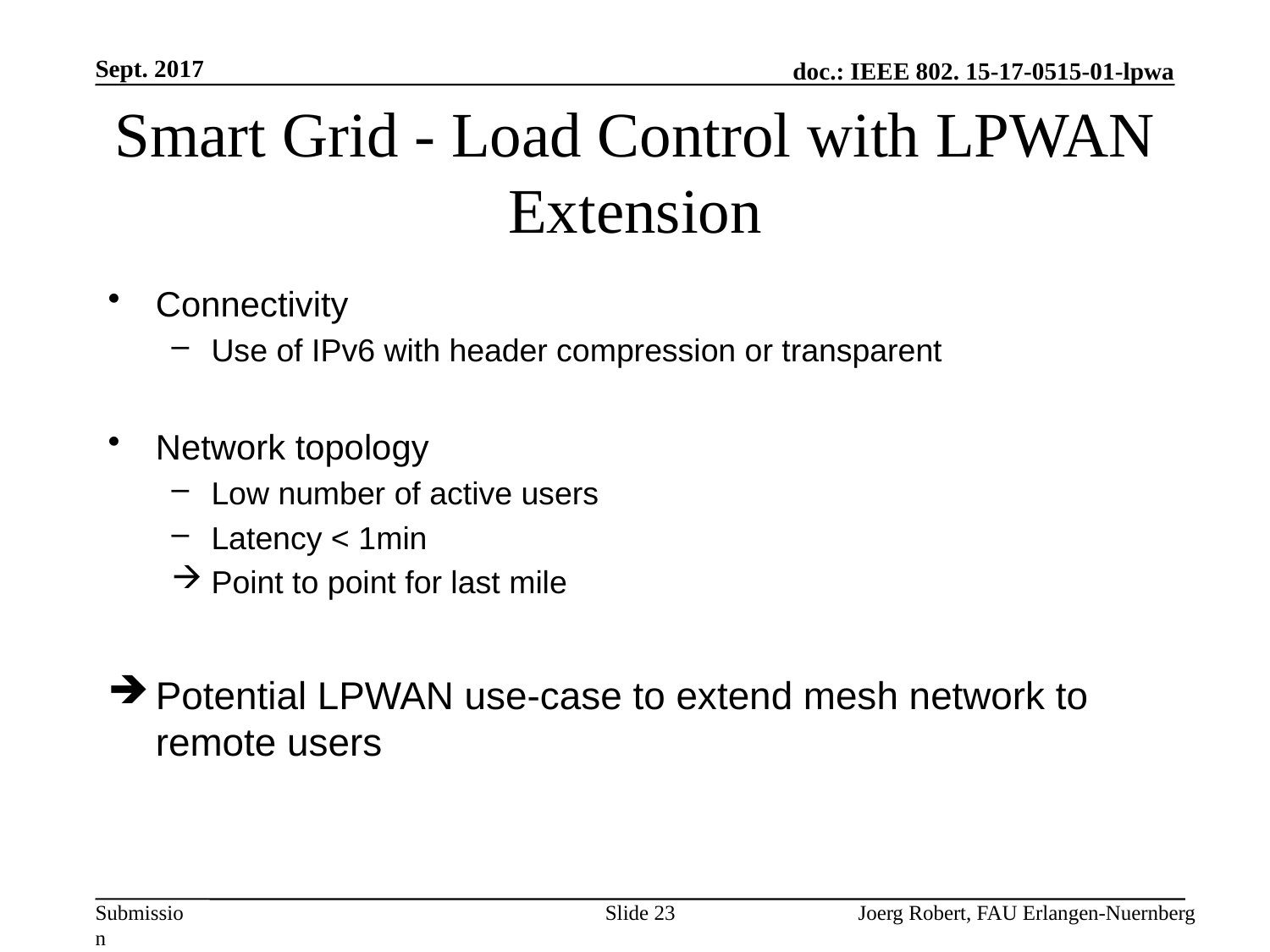

Sept. 2017
# Smart Grid - Load Control with LPWAN Extension
Connectivity
Use of IPv6 with header compression or transparent

Network topology
Low number of active users
Latency < 1min
Point to point for last mile

Potential LPWAN use-case to extend mesh network to remote users

Slide 23
Joerg Robert, FAU Erlangen-Nuernberg